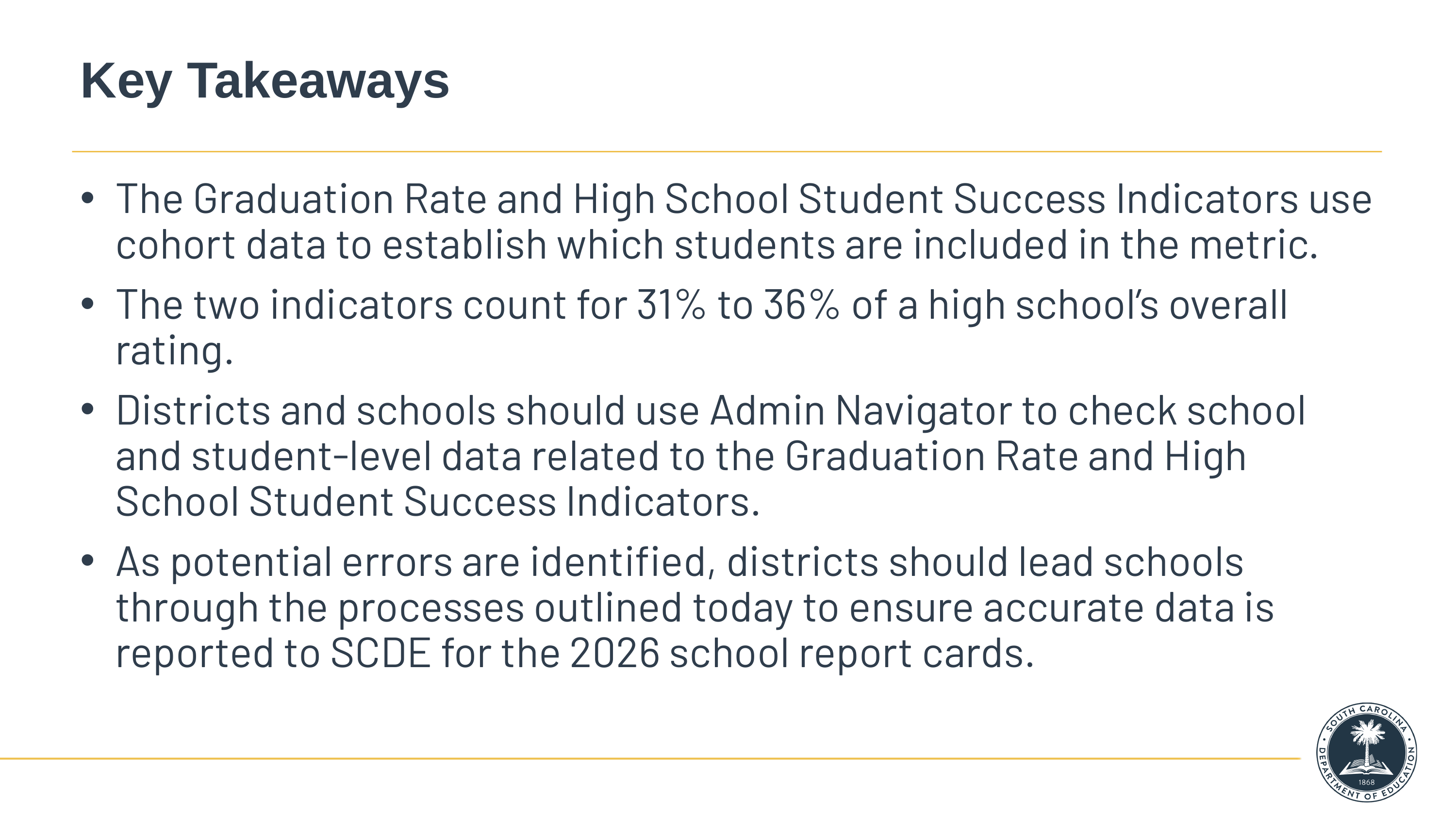

# Key Takeaways
The Graduation Rate and High School Student Success Indicators use cohort data to establish which students are included in the metric.
The two indicators count for 31% to 36% of a high school’s overall rating.
Districts and schools should use Admin Navigator to check school and student-level data related to the Graduation Rate and High School Student Success Indicators.
As potential errors are identified, districts should lead schools through the processes outlined today to ensure accurate data is reported to SCDE for the 2026 school report cards.